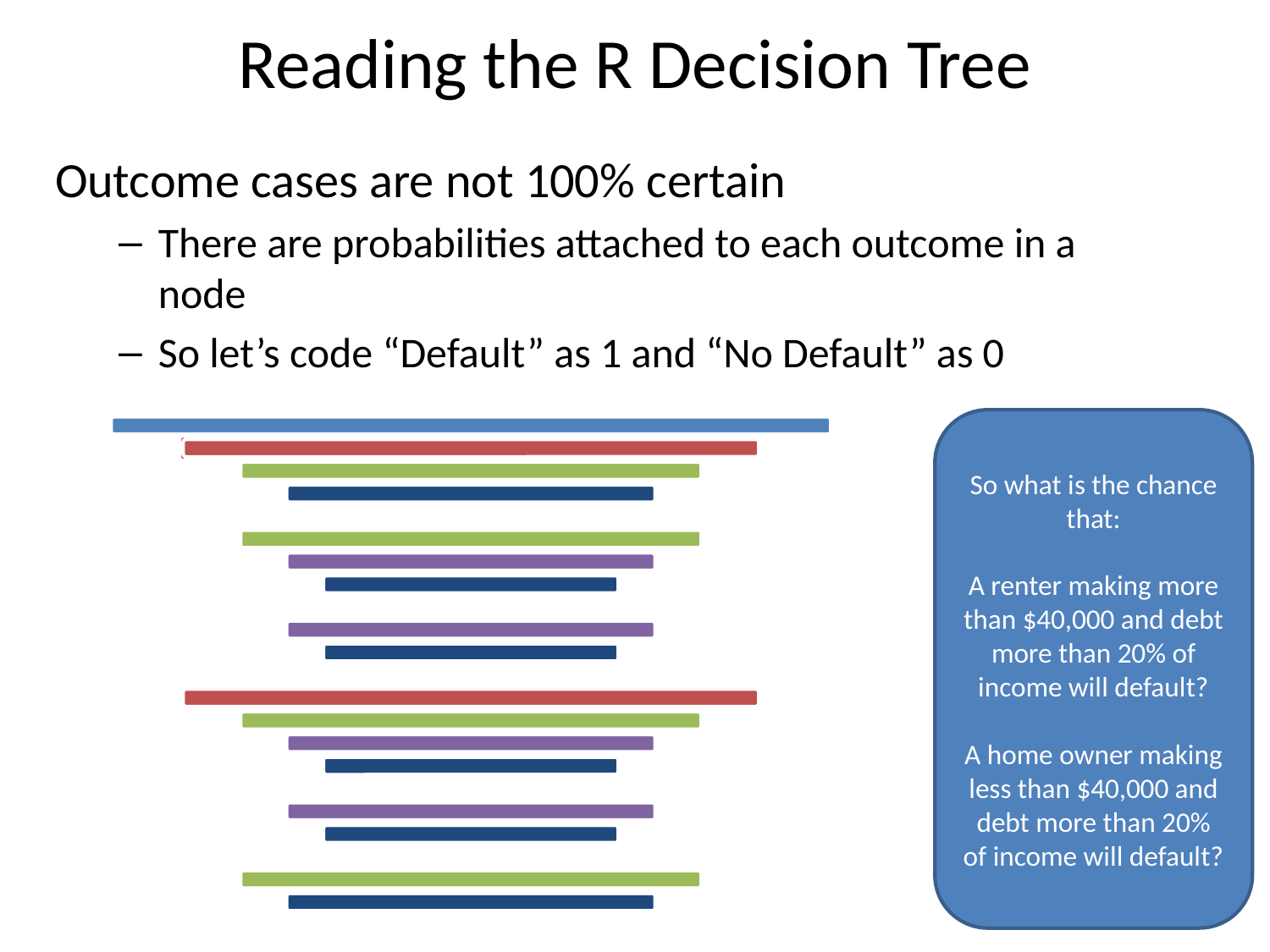

# Reading the R Decision Tree
Outcome cases are not 100% certain
There are probabilities attached to each outcome in a node
So let’s code “Default” as 1 and “No Default” as 0
So what is the chance that:

A renter making more than $40,000 and debt more than 20% of income will default?

A home owner making less than $40,000 and debt more than 20% of income will default?